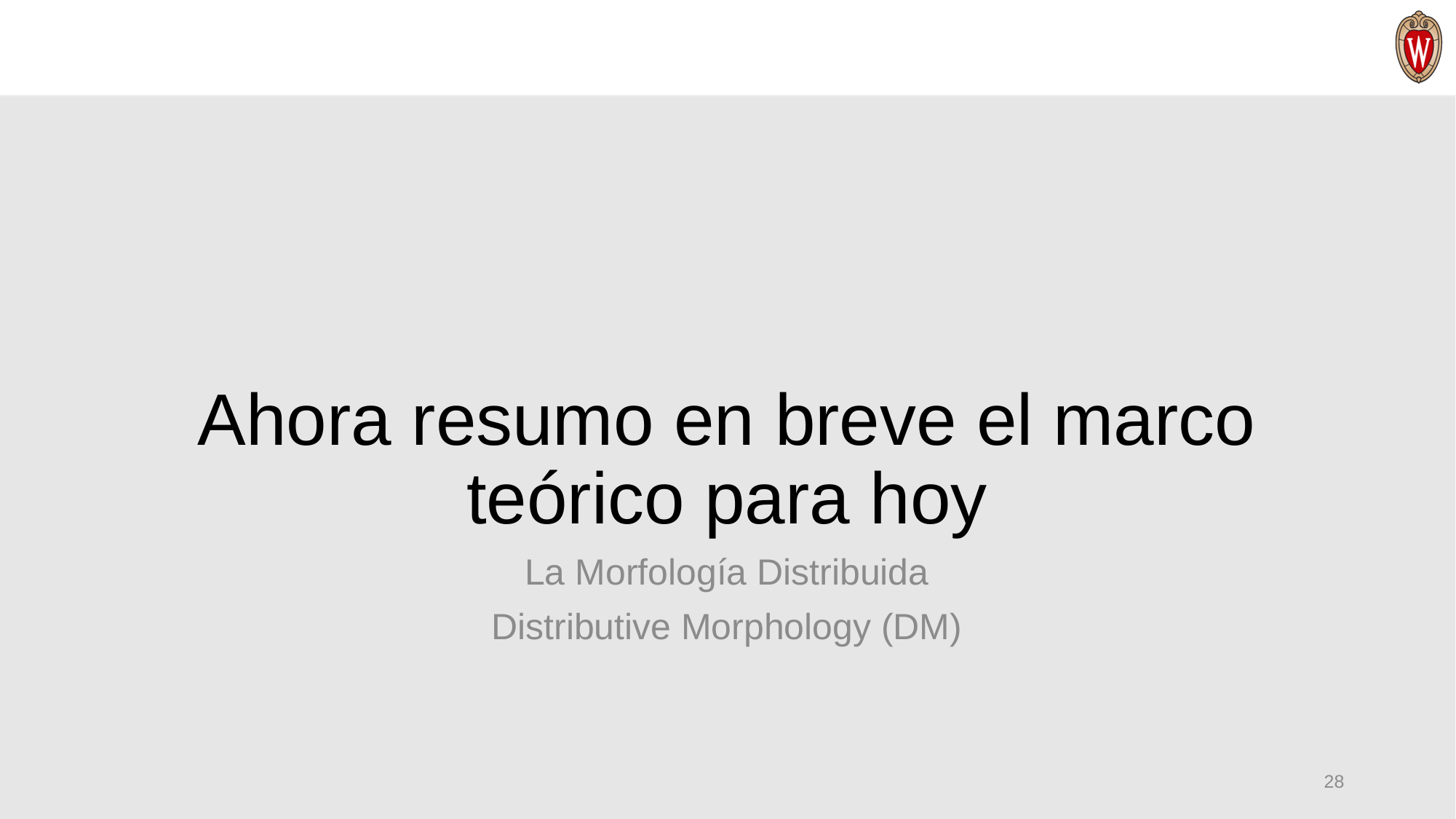

# Ahora resumo en breve el marco teórico para hoy
La Morfología Distribuida
Distributive Morphology (DM)
28